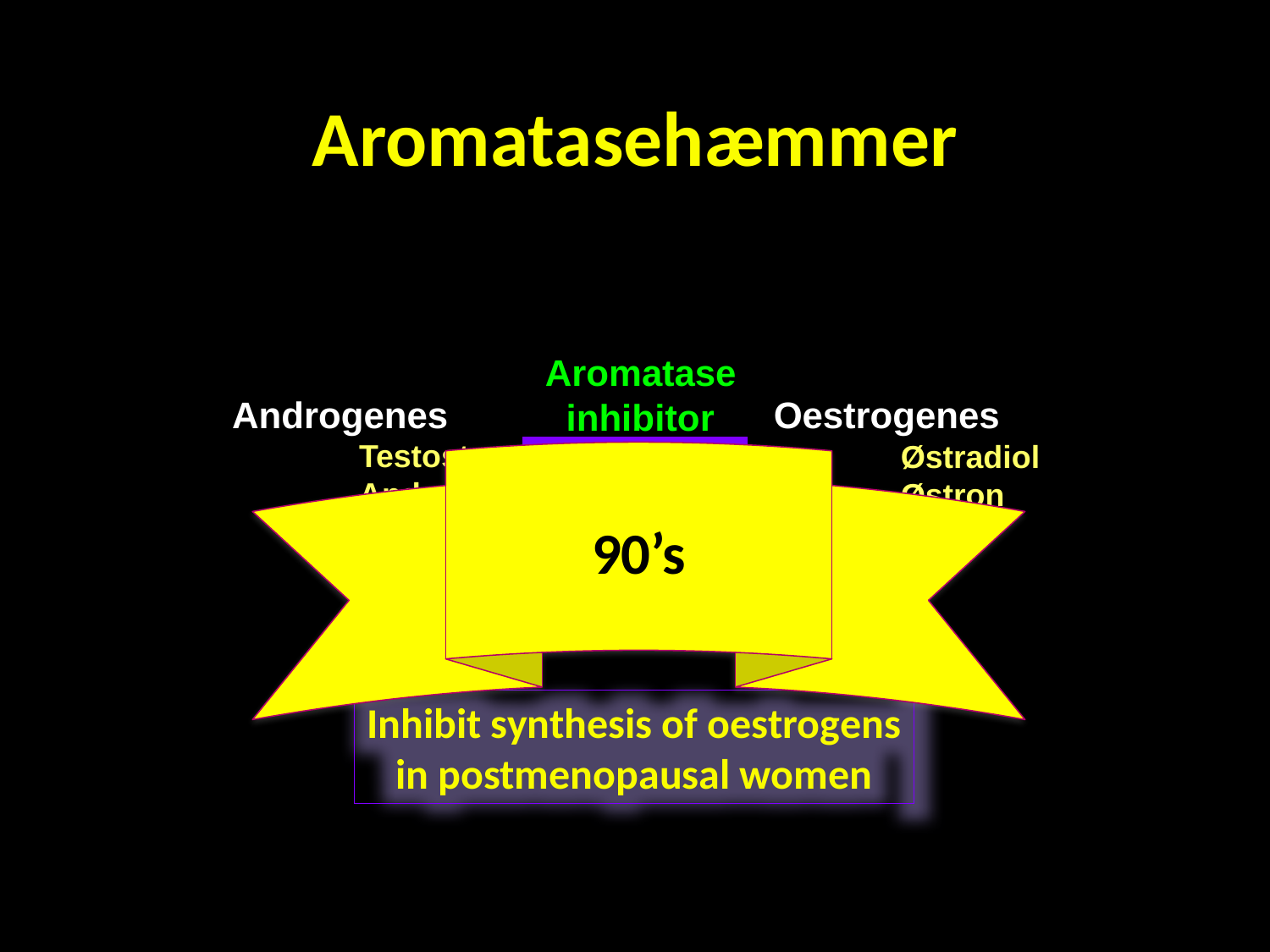

# Aromatasehæmmer
Aromatase
  inhibitor
Androgenes
	Testosteron
	Androstendion
	16-OH-testosteron
Oestrogenes
	Østradiol
	Østron

90’s

Inhibit synthesis of oestrogens
in postmenopausal women